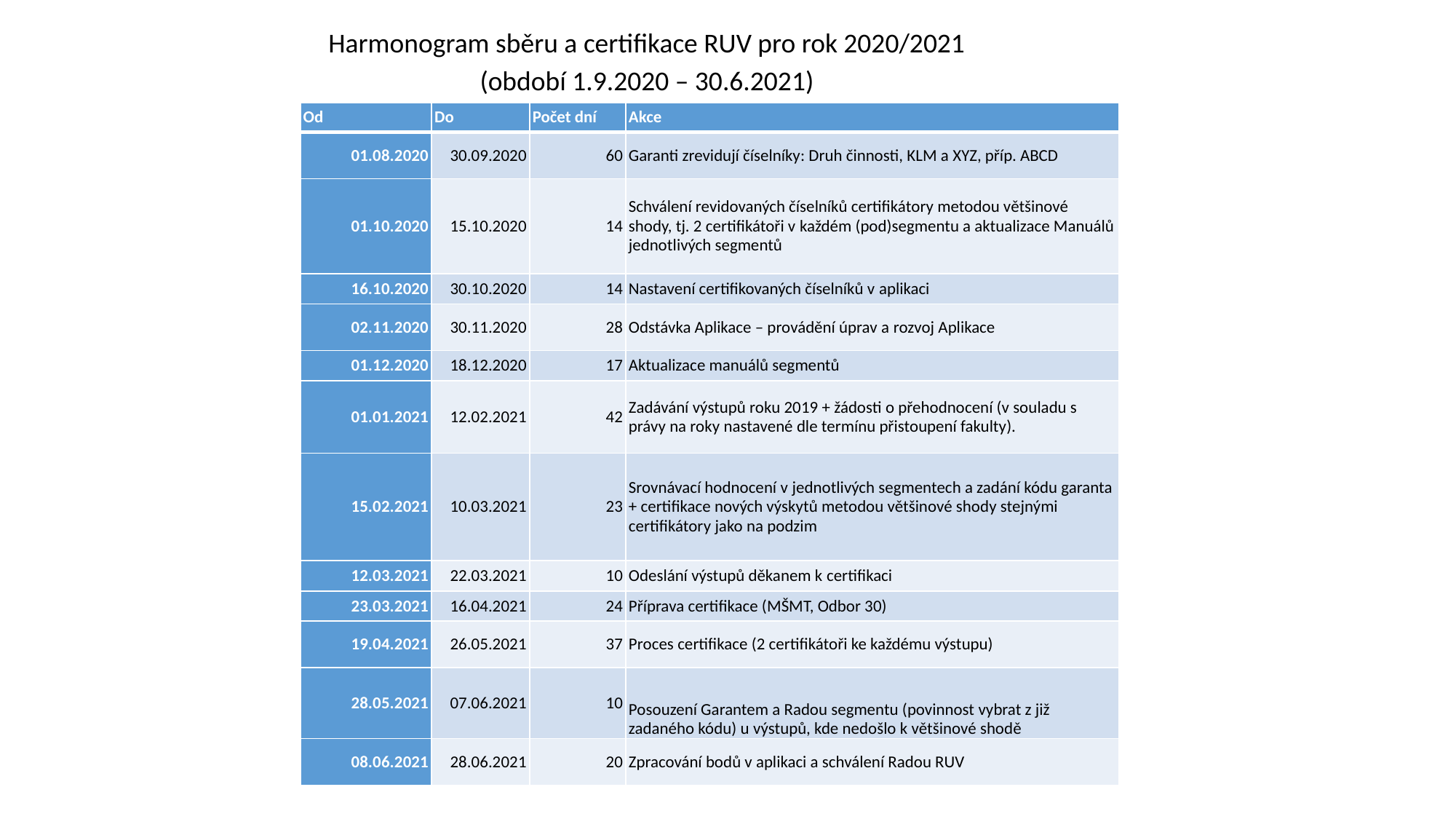

Harmonogram sběru a certifikace RUV pro rok 2020/2021
(období 1.9.2020 – 30.6.2021)
| Od | Do | Počet dní | Akce |
| --- | --- | --- | --- |
| 01.08.2020 | 30.09.2020 | 60 | Garanti zrevidují číselníky: Druh činnosti, KLM a XYZ, příp. ABCD |
| 01.10.2020 | 15.10.2020 | 14 | Schválení revidovaných číselníků certifikátory metodou většinové shody, tj. 2 certifikátoři v každém (pod)segmentu a aktualizace Manuálů jednotlivých segmentů |
| 16.10.2020 | 30.10.2020 | 14 | Nastavení certifikovaných číselníků v aplikaci |
| 02.11.2020 | 30.11.2020 | 28 | Odstávka Aplikace – provádění úprav a rozvoj Aplikace |
| 01.12.2020 | 18.12.2020 | 17 | Aktualizace manuálů segmentů |
| 01.01.2021 | 12.02.2021 | 42 | Zadávání výstupů roku 2019 + žádosti o přehodnocení (v souladu s právy na roky nastavené dle termínu přistoupení fakulty). |
| 15.02.2021 | 10.03.2021 | 23 | Srovnávací hodnocení v jednotlivých segmentech a zadání kódu garanta + certifikace nových výskytů metodou většinové shody stejnými certifikátory jako na podzim |
| 12.03.2021 | 22.03.2021 | 10 | Odeslání výstupů děkanem k certifikaci |
| 23.03.2021 | 16.04.2021 | 24 | Příprava certifikace (MŠMT, Odbor 30) |
| 19.04.2021 | 26.05.2021 | 37 | Proces certifikace (2 certifikátoři ke každému výstupu) |
| 28.05.2021 | 07.06.2021 | 10 | Posouzení Garantem a Radou segmentu (povinnost vybrat z již zadaného kódu) u výstupů, kde nedošlo k většinové shodě |
| 08.06.2021 | 28.06.2021 | 20 | Zpracování bodů v aplikaci a schválení Radou RUV |